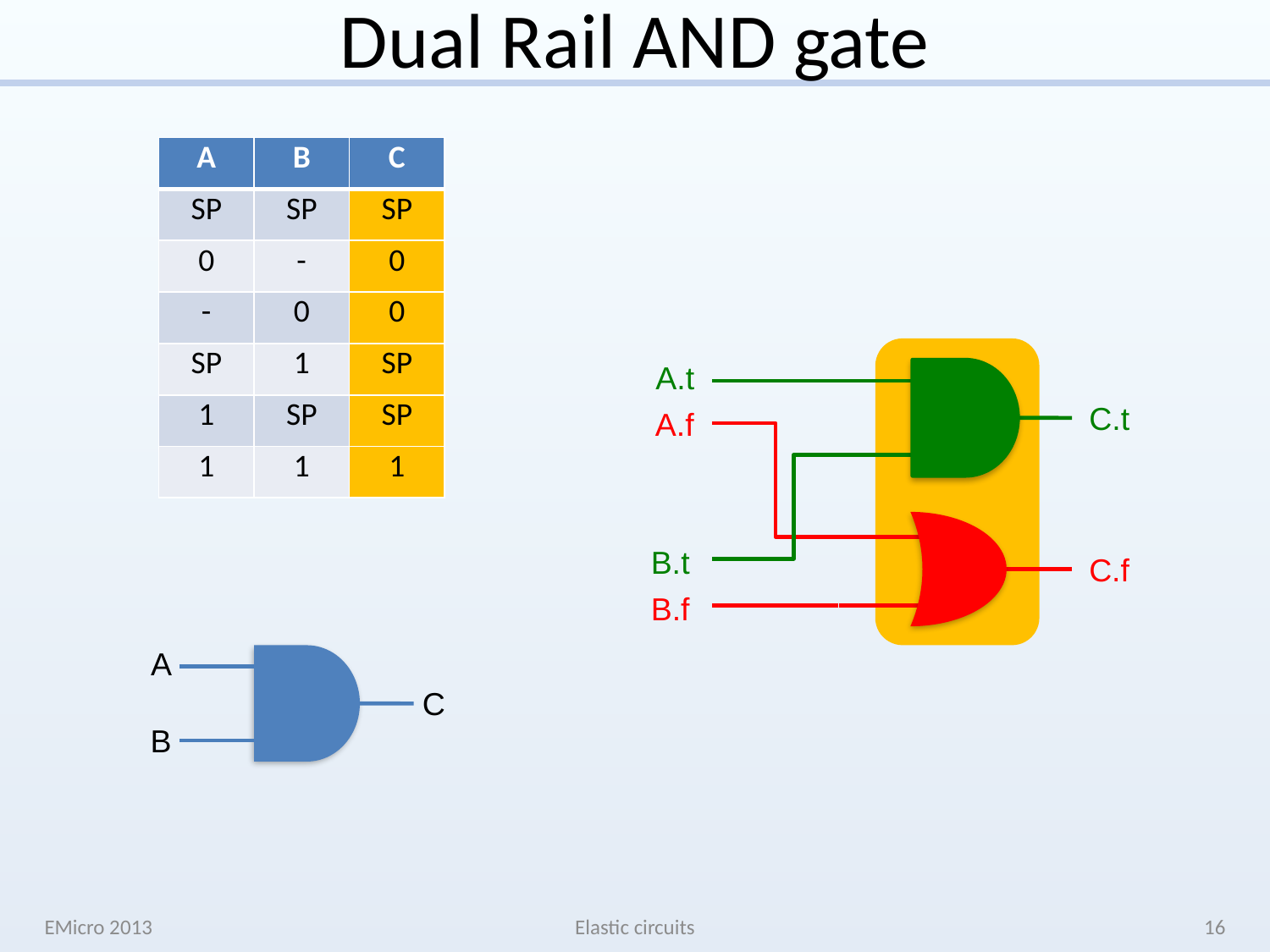

# Dual Rail AND gate
| A | B | C |
| --- | --- | --- |
| SP | SP | SP |
| 0 | - | 0 |
| - | 0 | 0 |
| SP | 1 | SP |
| 1 | SP | SP |
| 1 | 1 | 1 |

A.t

C.t
A.f

B.t
C.f
B.f
A

C
B
EMicro 2013
Elastic circuits
16